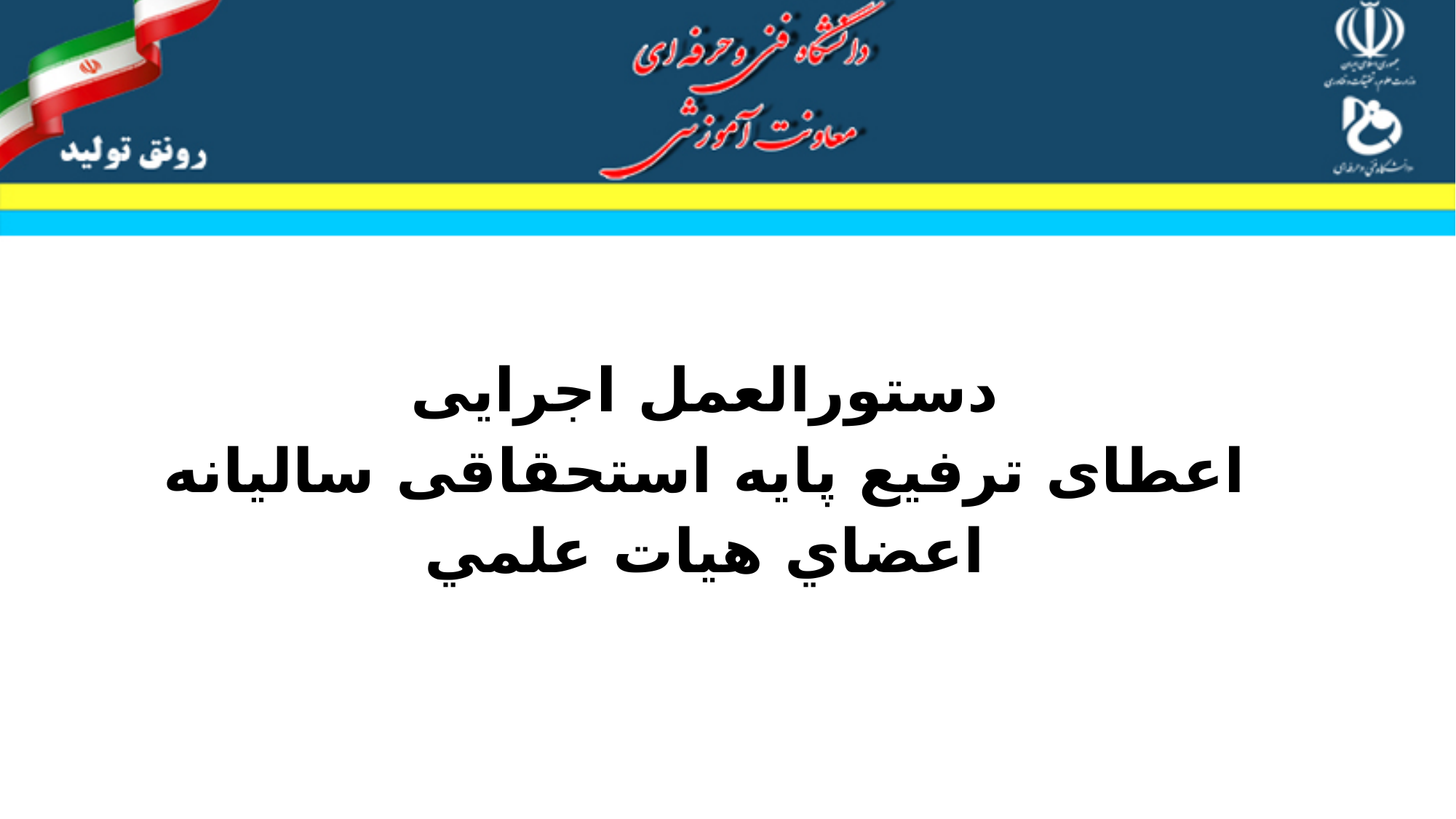

دستورالعمل اجرایی
اعطای ترفيع پایه استحقاقی ساليانه
اعضاي هيات علمي